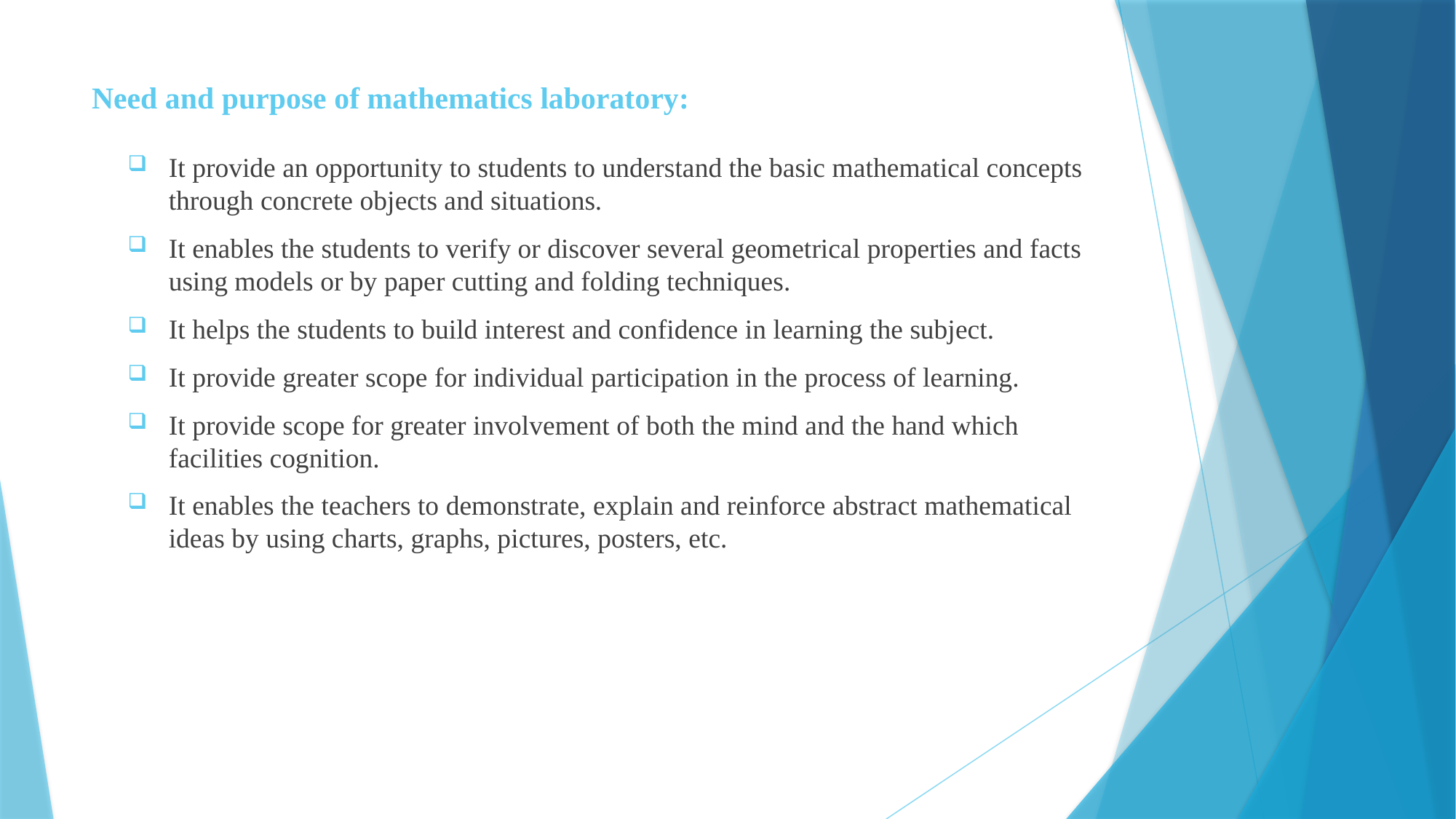

# Need and purpose of mathematics laboratory:
It provide an opportunity to students to understand the basic mathematical concepts through concrete objects and situations.
It enables the students to verify or discover several geometrical properties and facts using models or by paper cutting and folding techniques.
It helps the students to build interest and confidence in learning the subject.
It provide greater scope for individual participation in the process of learning.
It provide scope for greater involvement of both the mind and the hand which facilities cognition.
It enables the teachers to demonstrate, explain and reinforce abstract mathematical ideas by using charts, graphs, pictures, posters, etc.